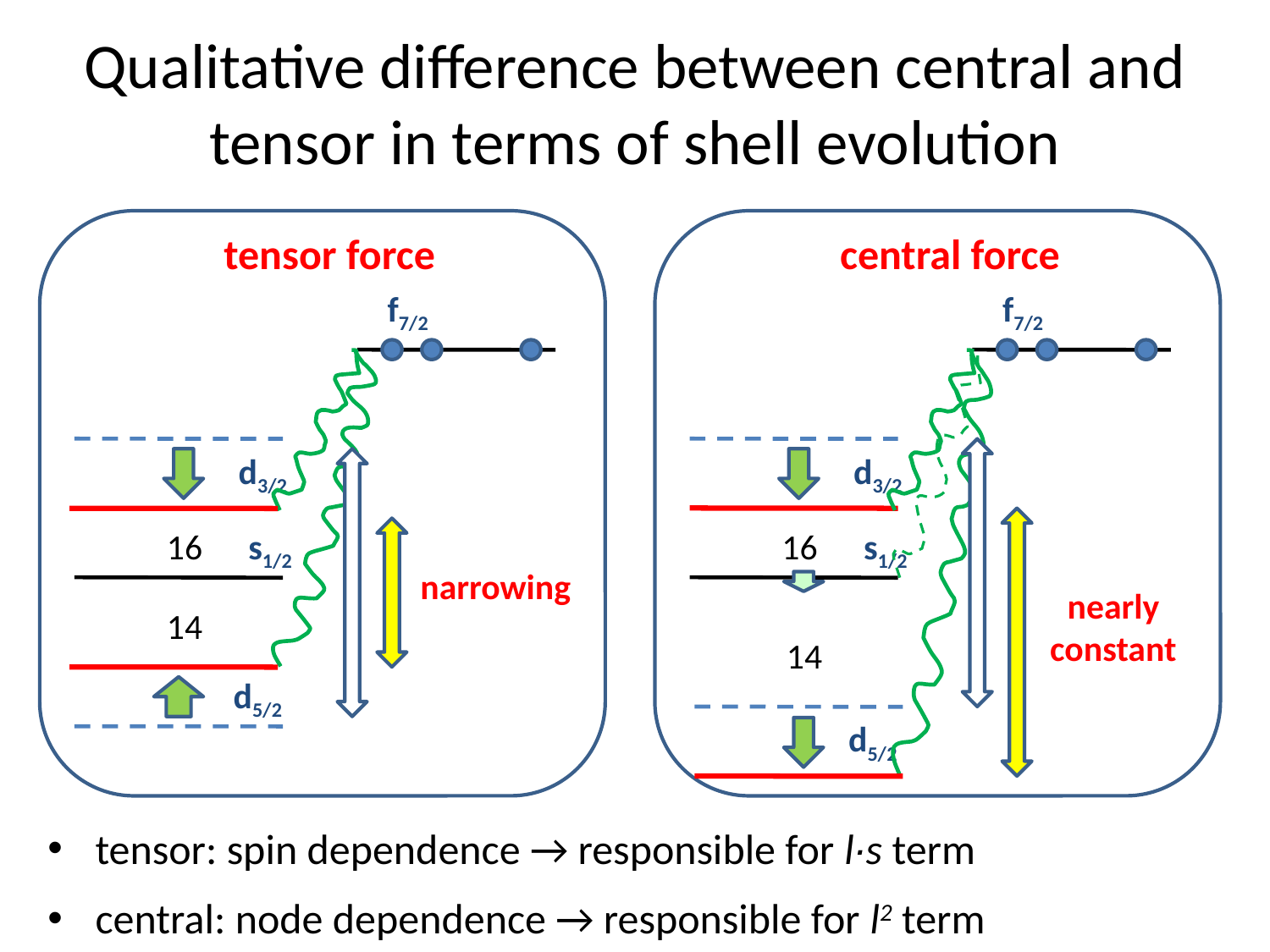

# Qualitative difference between central and tensor in terms of shell evolution

tensor force
central force
f7/2
f7/2

d3/2
d3/2

16
s1/2

16
s1/2
narrowing

nearly
constant
14
14
d5/2

d5/2

tensor: spin dependence → responsible for l∙s term
central: node dependence → responsible for l2 term